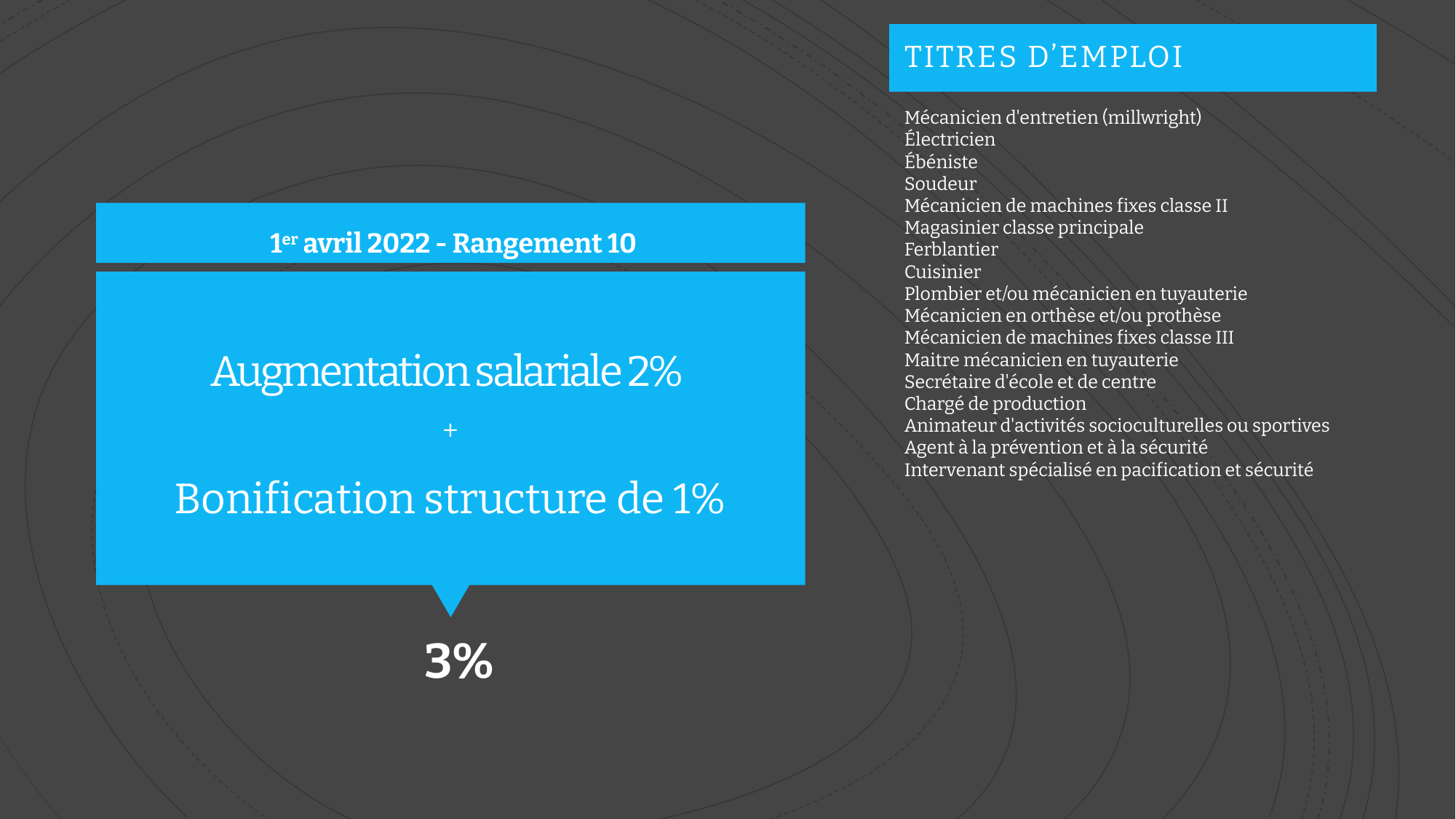

| Titres d’emploi |
| --- |
| Mécanicien d'entretien (millwright) Électricien Ébéniste Soudeur Mécanicien de machines fixes classe II Magasinier classe principale Ferblantier Cuisinier Plombier et/ou mécanicien en tuyauterie Mécanicien en orthèse et/ou prothèse Mécanicien de machines fixes classe III Maitre mécanicien en tuyauterie Secrétaire d'école et de centre Chargé de production Animateur d'activités socioculturelles ou sportives Agent à la prévention et à la sécurité Intervenant spécialisé en pacification et sécurité |
1er avril 2022 - Rangement 10
# Augmentation salariale 2%
+
Bonification structure de 1%

  3%